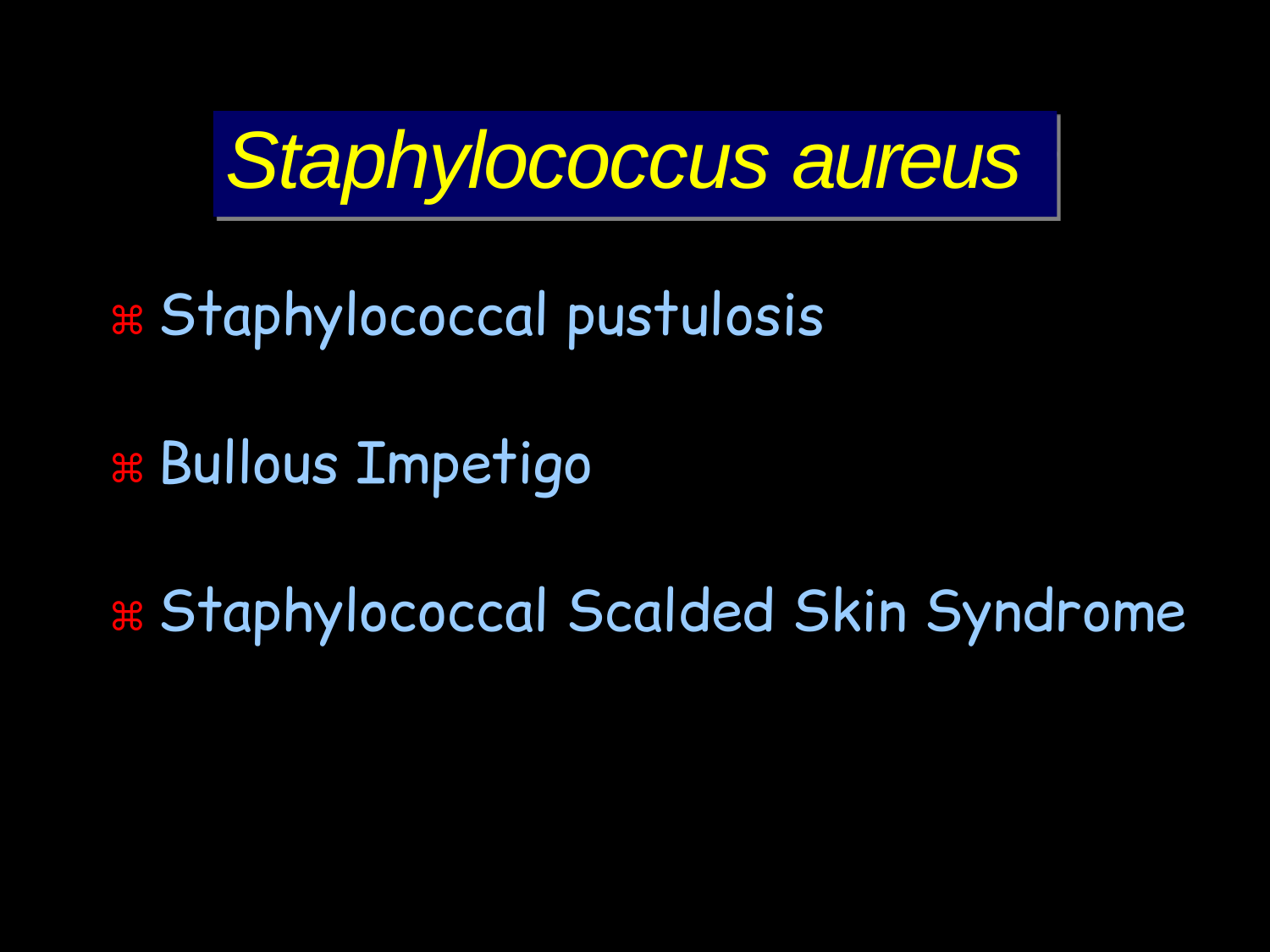

# Staphylococcus aureus
⌘ Staphylococcal pustulosis

⌘ Bullous Impetigo

⌘ Staphylococcal Scalded Skin Syndrome